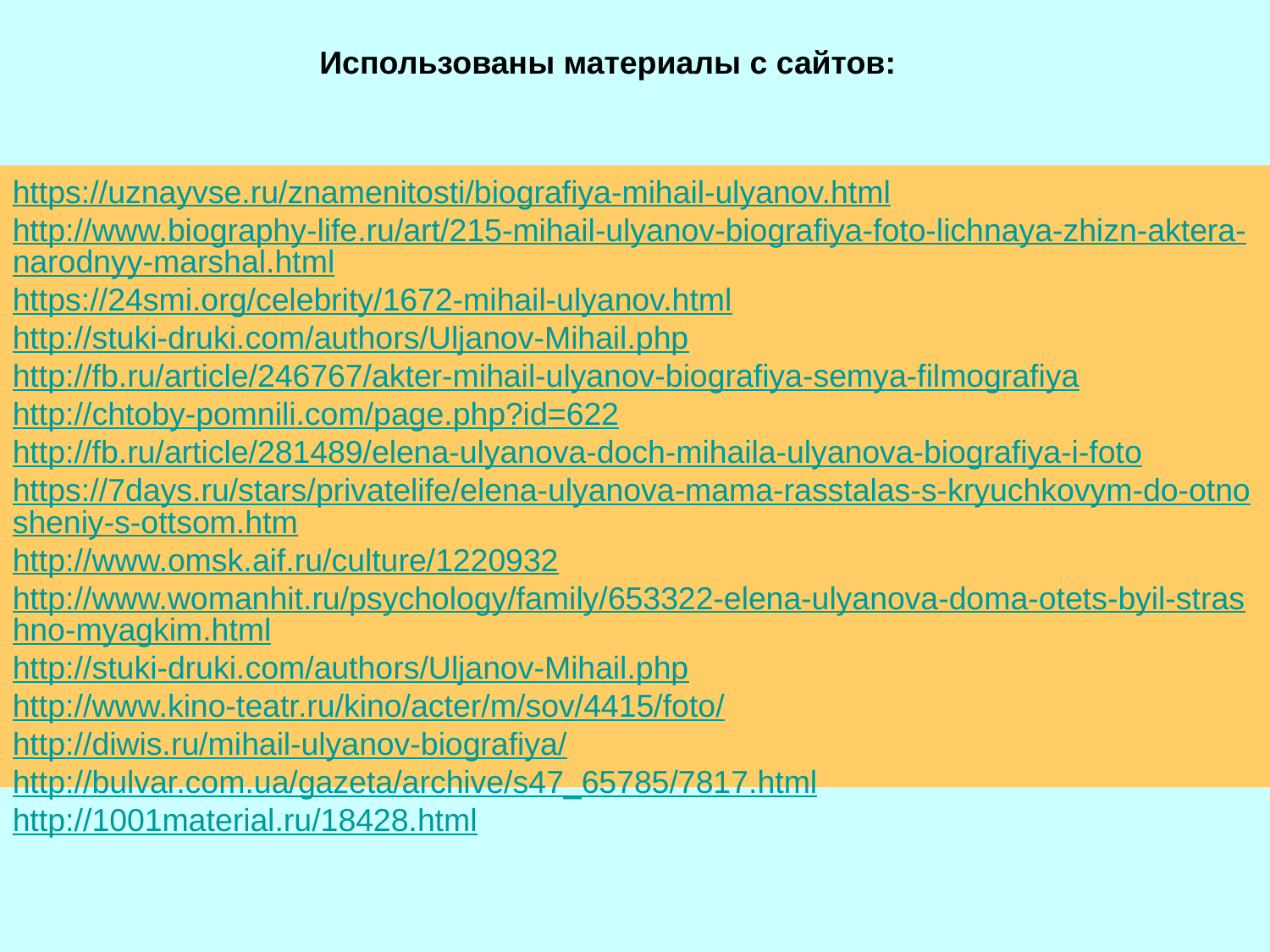

Использованы материалы с сайтов:
https://uznayvse.ru/znamenitosti/biografiya-mihail-ulyanov.html
http://www.biography-life.ru/art/215-mihail-ulyanov-biografiya-foto-lichnaya-zhizn-aktera-narodnyy-marshal.html
https://24smi.org/celebrity/1672-mihail-ulyanov.html
http://stuki-druki.com/authors/Uljanov-Mihail.php
http://fb.ru/article/246767/akter-mihail-ulyanov-biografiya-semya-filmografiya
http://chtoby-pomnili.com/page.php?id=622
http://fb.ru/article/281489/elena-ulyanova-doch-mihaila-ulyanova-biografiya-i-foto
https://7days.ru/stars/privatelife/elena-ulyanova-mama-rasstalas-s-kryuchkovym-do-otnosheniy-s-ottsom.htm
http://www.omsk.aif.ru/culture/1220932
http://www.womanhit.ru/psychology/family/653322-elena-ulyanova-doma-otets-byil-strashno-myagkim.html
http://stuki-druki.com/authors/Uljanov-Mihail.php
http://www.kino-teatr.ru/kino/acter/m/sov/4415/foto/
http://diwis.ru/mihail-ulyanov-biografiya/
http://bulvar.com.ua/gazeta/archive/s47_65785/7817.html
http://1001material.ru/18428.html